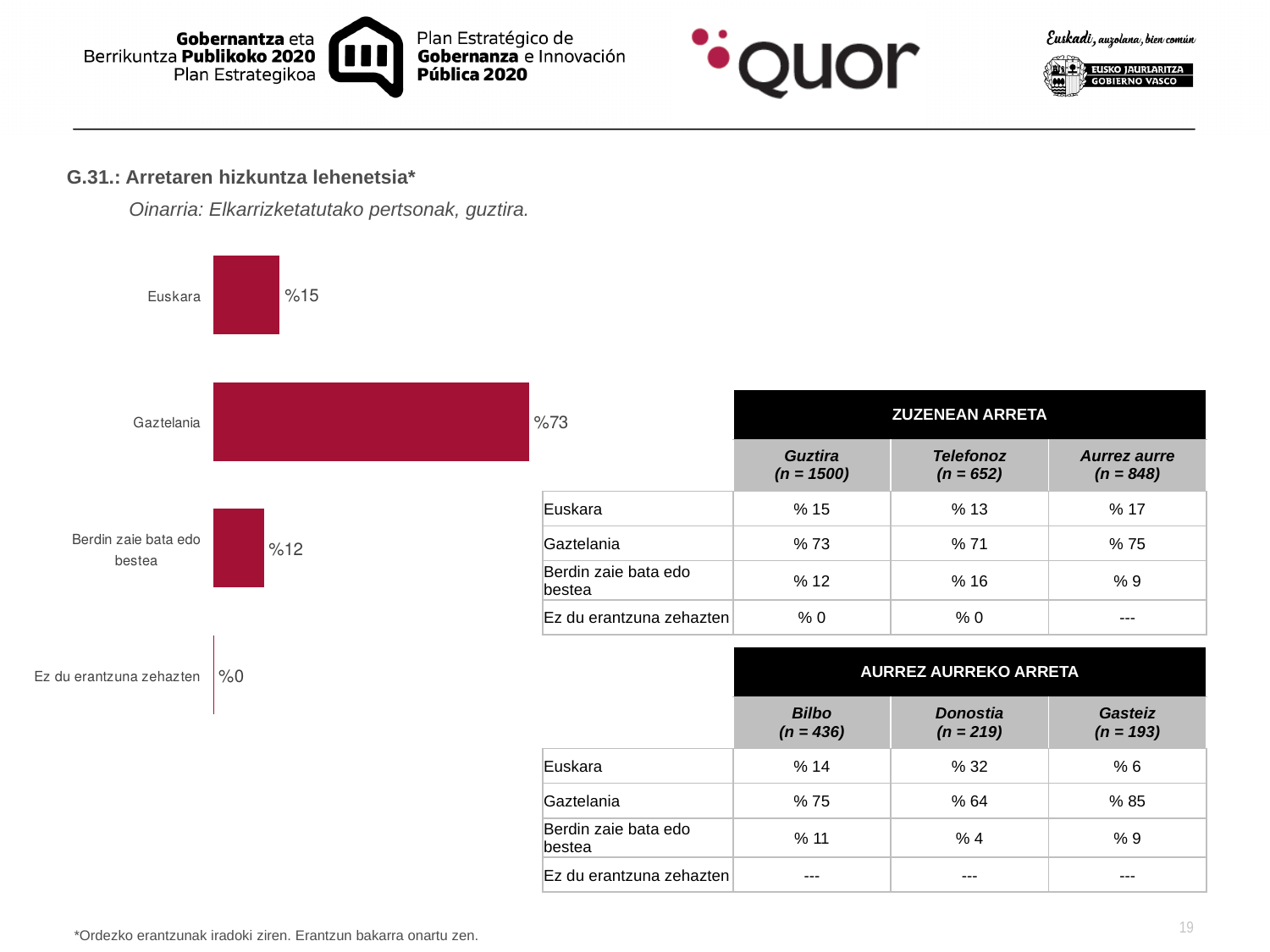

G.31.: Arretaren hizkuntza lehenetsia*
Oinarria: Elkarrizketatutako pertsonak, guztira.

### Chart

| Category | Año 2013 (n=304) |
|---|---|
| Euskara | 0.15353269961087654 |
| Gaztelania | 0.7286622227754934 |
| Berdin zaie bata edo bestea | 0.11692718160077874 |
| Ez du erantzuna zehazten | 0.0008778960128528588 |
|  | ZUZENEAN ARRETA |  |  |
| --- | --- | --- | --- |
|  | Guztira (n = 1500) | Telefonoz (n = 652) | Aurrez aurre (n = 848) |
| Euskara | % 15 | % 13 | % 17 |
| Gaztelania | % 73 | % 71 | % 75 |
| Berdin zaie bata edo bestea | % 12 | % 16 | % 9 |
| Ez du erantzuna zehazten | % 0 | % 0 | --- |
|  | AURREZ AURREKO ARRETA |  |  |
| --- | --- | --- | --- |
|  | Bilbo (n = 436) | Donostia (n = 219) | Gasteiz (n = 193) |
| Euskara | % 14 | % 32 | % 6 |
| Gaztelania | % 75 | % 64 | % 85 |
| Berdin zaie bata edo bestea | % 11 | % 4 | % 9 |
| Ez du erantzuna zehazten | --- | --- | --- |
*Ordezko erantzunak iradoki ziren. Erantzun bakarra onartu zen.
19